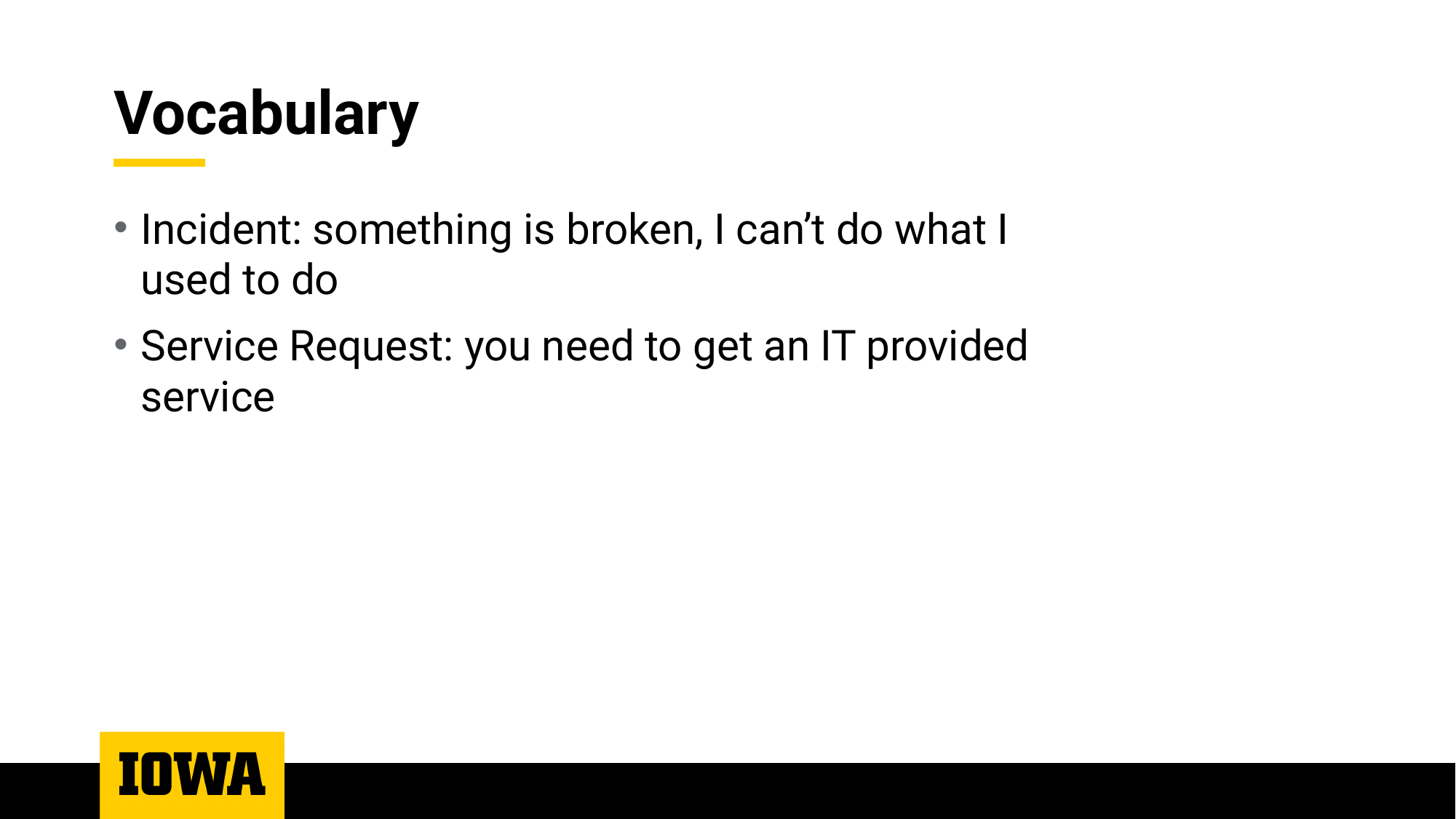

# Vocabulary
Incident: something is broken, I can’t do what I used to do
Service Request: you need to get an IT provided service